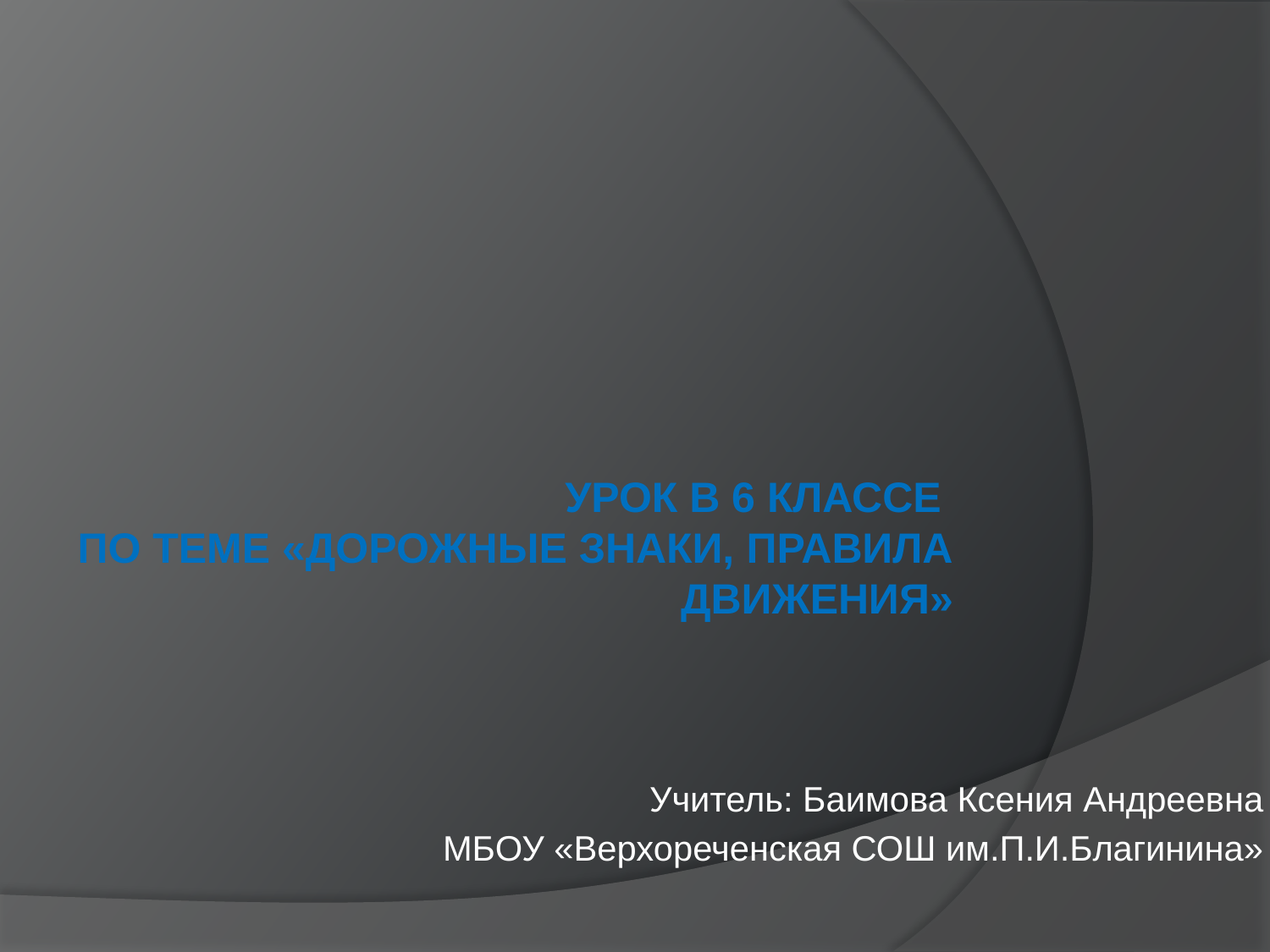

# урок в 6 классе по теме «Дорожные знаки, правила движения»
Учитель: Баимова Ксения Андреевна
МБОУ «Верхореченская СОШ им.П.И.Благинина»